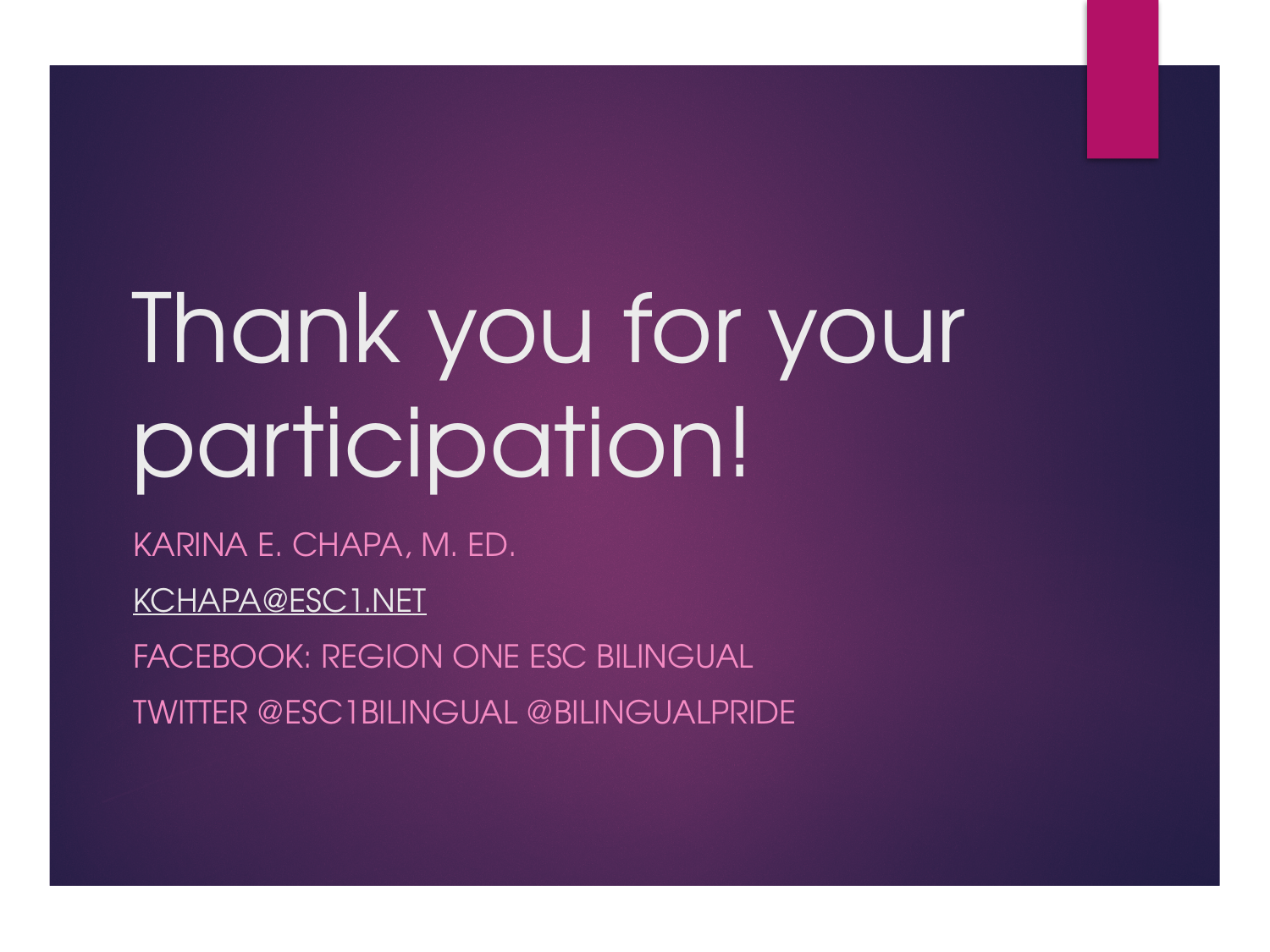

# Thank you for your participation!
KARINA E. CHAPA, M. ED.
KCHAPA@ESC1.NET
FACEBOOK: REGION ONE ESC BILINGUAL
TWITTER @ESC1BILINGUAL @BILINGUALPRIDE